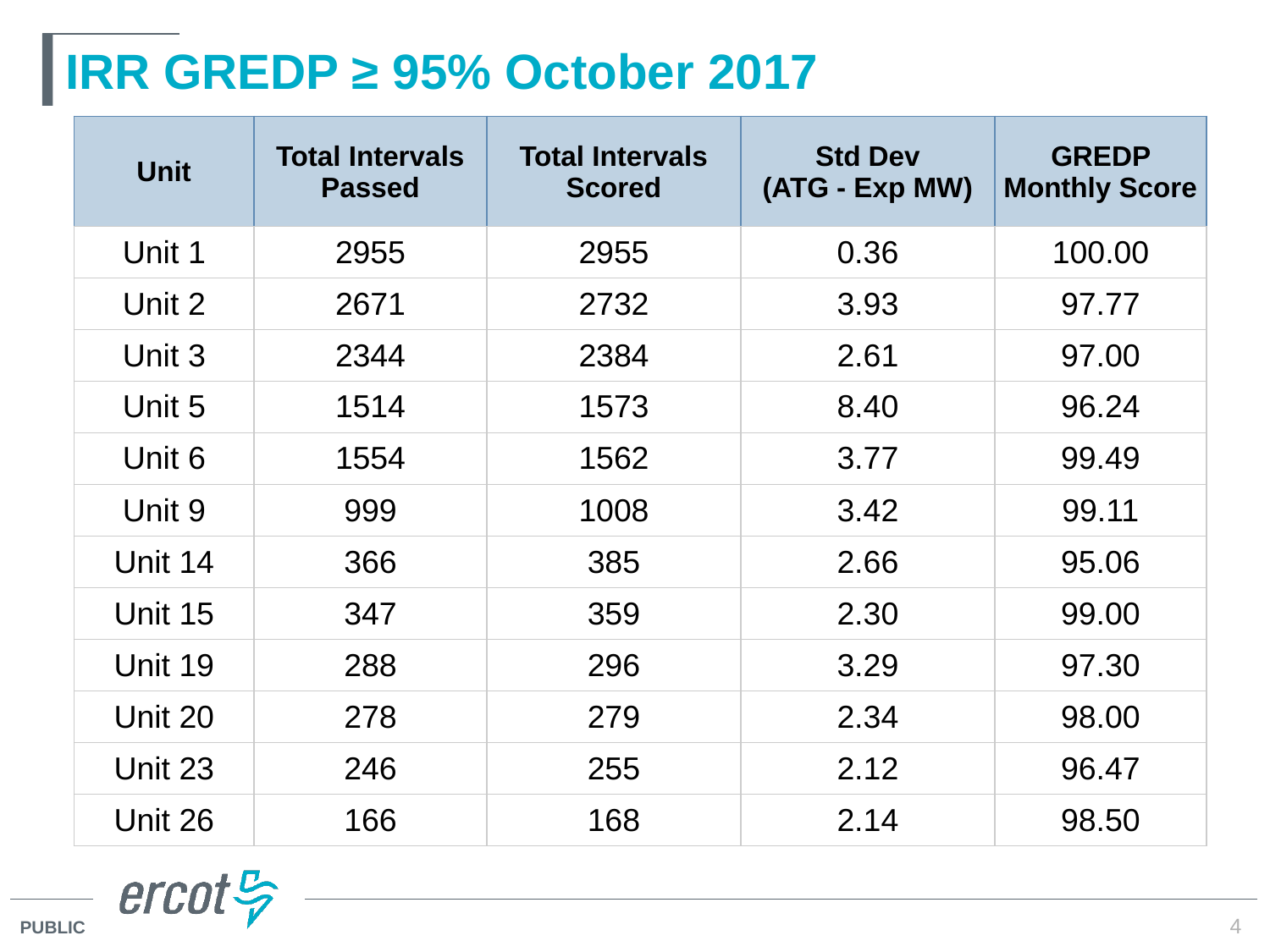

# IRR GREDP ≥ 95% October 2017
| Unit | Total Intervals Passed | Total Intervals Scored | Std Dev (ATG - Exp MW) | GREDP Monthly Score |
| --- | --- | --- | --- | --- |
| Unit 1 | 2955 | 2955 | 0.36 | 100.00 |
| Unit 2 | 2671 | 2732 | 3.93 | 97.77 |
| Unit 3 | 2344 | 2384 | 2.61 | 97.00 |
| Unit 5 | 1514 | 1573 | 8.40 | 96.24 |
| Unit 6 | 1554 | 1562 | 3.77 | 99.49 |
| Unit 9 | 999 | 1008 | 3.42 | 99.11 |
| Unit 14 | 366 | 385 | 2.66 | 95.06 |
| Unit 15 | 347 | 359 | 2.30 | 99.00 |
| Unit 19 | 288 | 296 | 3.29 | 97.30 |
| Unit 20 | 278 | 279 | 2.34 | 98.00 |
| Unit 23 | 246 | 255 | 2.12 | 96.47 |
| Unit 26 | 166 | 168 | 2.14 | 98.50 |
4